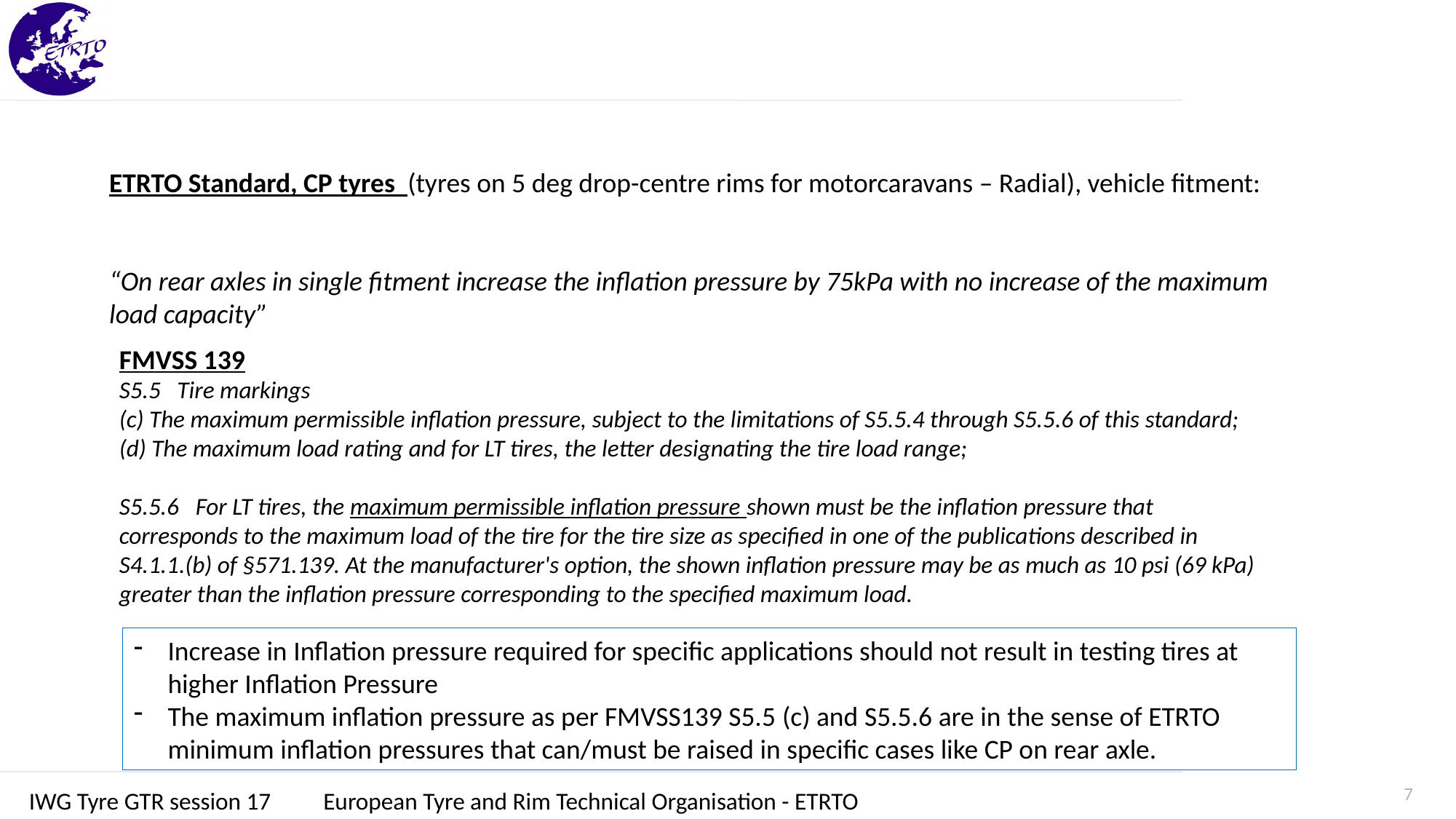

ETRTO Standard, CP tyres  (tyres on 5 deg drop-centre rims for motorcaravans – Radial), vehicle fitment:
“On rear axles in single fitment increase the inflation pressure by 75kPa with no increase of the maximum load capacity”
FMVSS 139
S5.5   Tire markings
(c) The maximum permissible inflation pressure, subject to the limitations of S5.5.4 through S5.5.6 of this standard;
(d) The maximum load rating and for LT tires, the letter designating the tire load range;

S5.5.6   For LT tires, the maximum permissible inflation pressure shown must be the inflation pressure that corresponds to the maximum load of the tire for the tire size as specified in one of the publications described in S4.1.1.(b) of §571.139. At the manufacturer's option, the shown inflation pressure may be as much as 10 psi (69 kPa) greater than the inflation pressure corresponding to the specified maximum load.
Increase in Inflation pressure required for specific applications should not result in testing tires at higher Inflation Pressure
The maximum inflation pressure as per FMVSS139 S5.5 (c) and S5.5.6 are in the sense of ETRTO minimum inflation pressures that can/must be raised in specific cases like CP on rear axle.
7